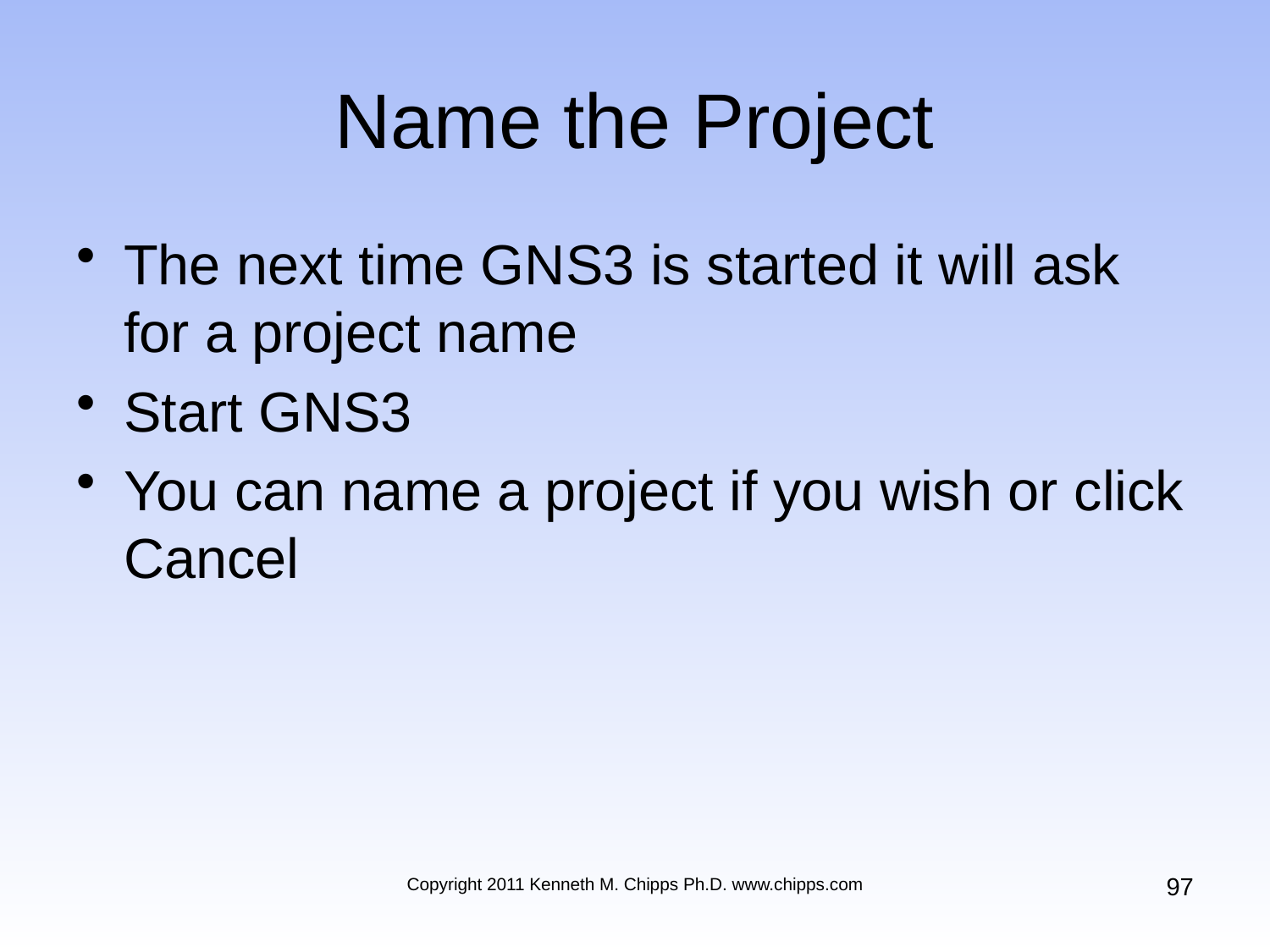

# Name the Project
The next time GNS3 is started it will ask for a project name
Start GNS3
You can name a project if you wish or click Cancel
97
Copyright 2011 Kenneth M. Chipps Ph.D. www.chipps.com